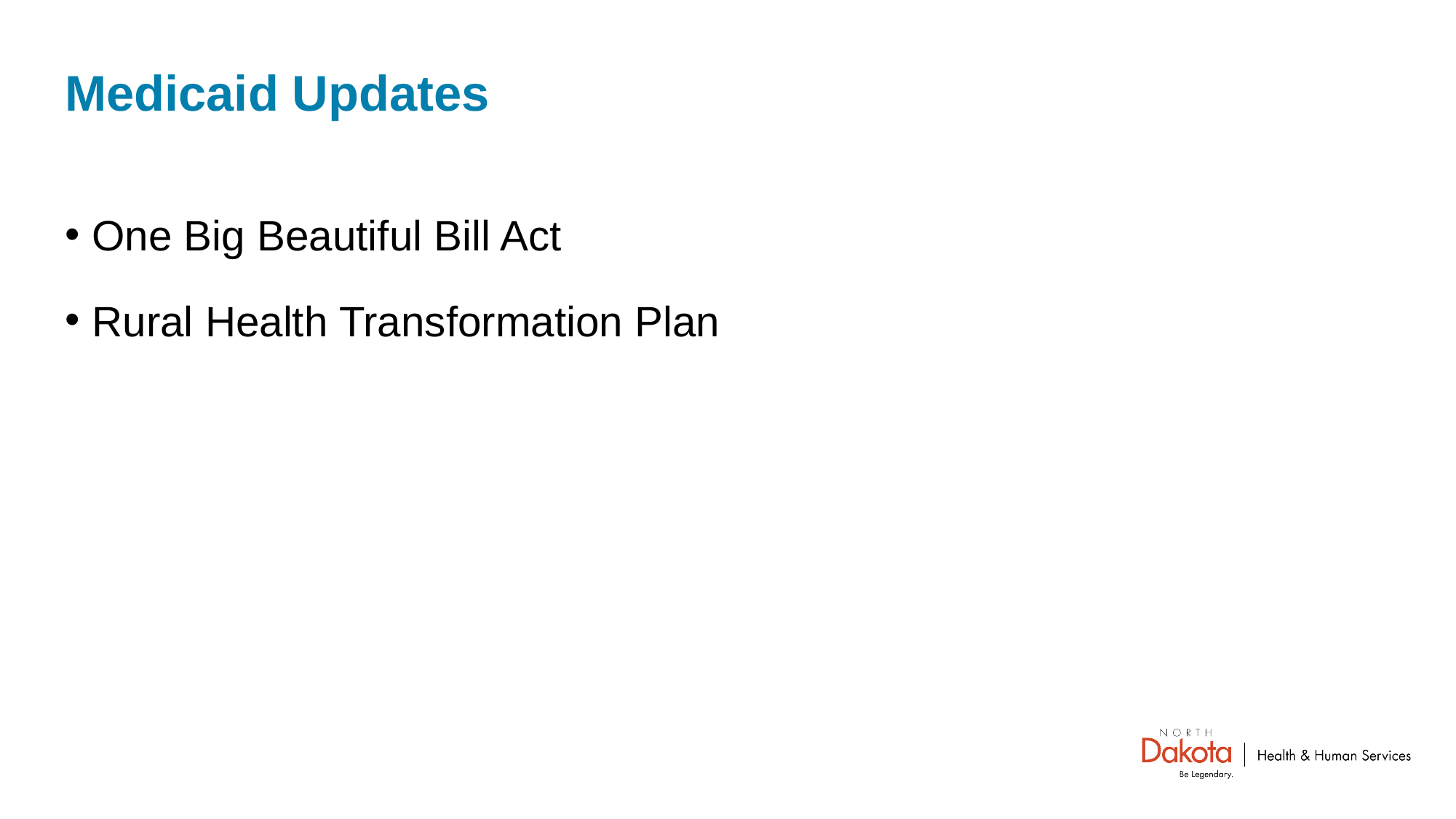

# Medicaid Updates
One Big Beautiful Bill Act
Rural Health Transformation Plan